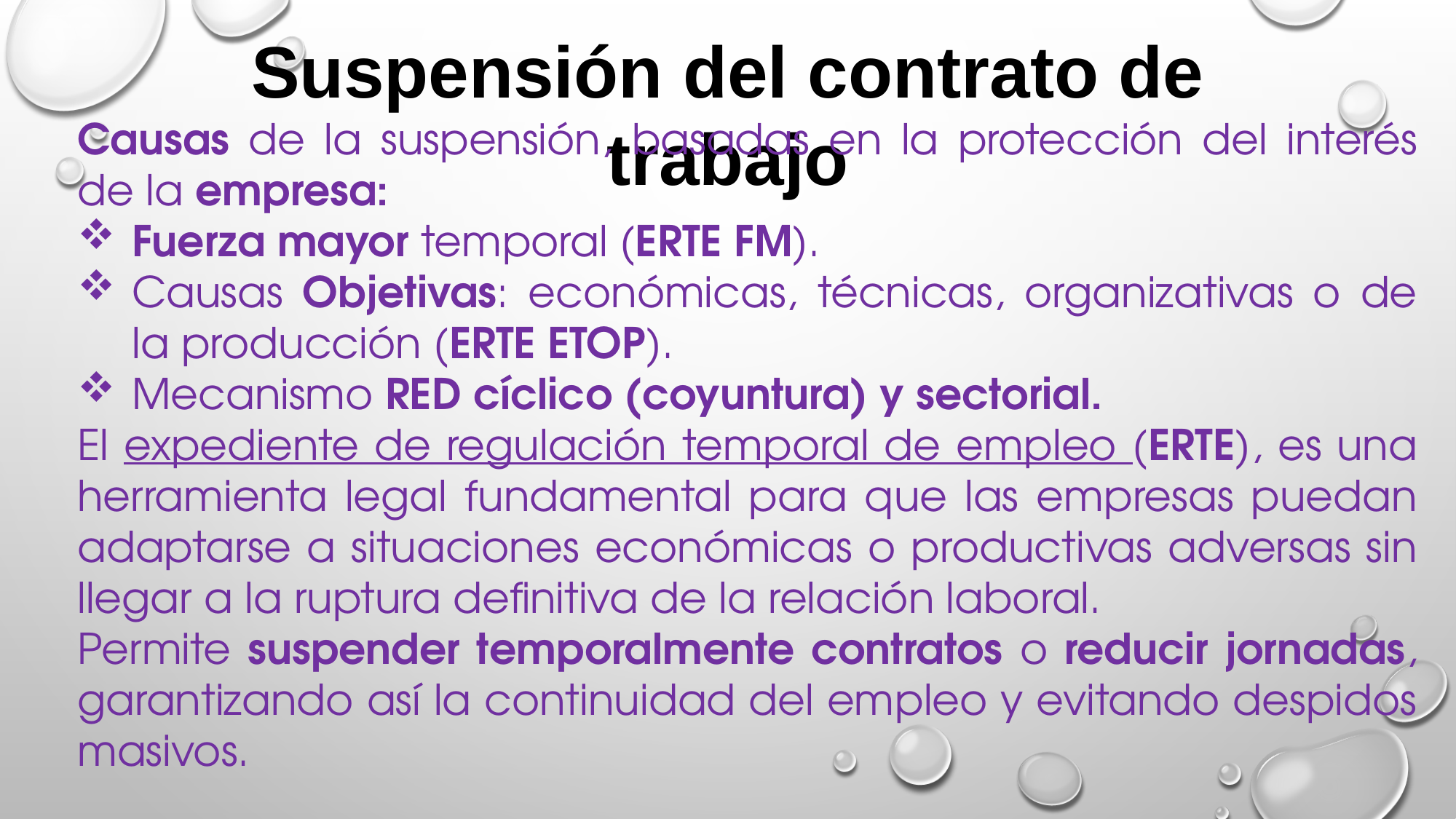

Suspensión del contrato de trabajo
Causas de la suspensión, basadas en la protección del interés de la empresa:
Fuerza mayor temporal (ERTE FM).
Causas Objetivas: económicas, técnicas, organizativas o de la producción (ERTE ETOP).
Mecanismo RED cíclico (coyuntura) y sectorial.
El expediente de regulación temporal de empleo (ERTE), es una herramienta legal fundamental para que las empresas puedan adaptarse a situaciones económicas o productivas adversas sin llegar a la ruptura definitiva de la relación laboral.
Permite suspender temporalmente contratos o reducir jornadas, garantizando así la continuidad del empleo y evitando despidos masivos.